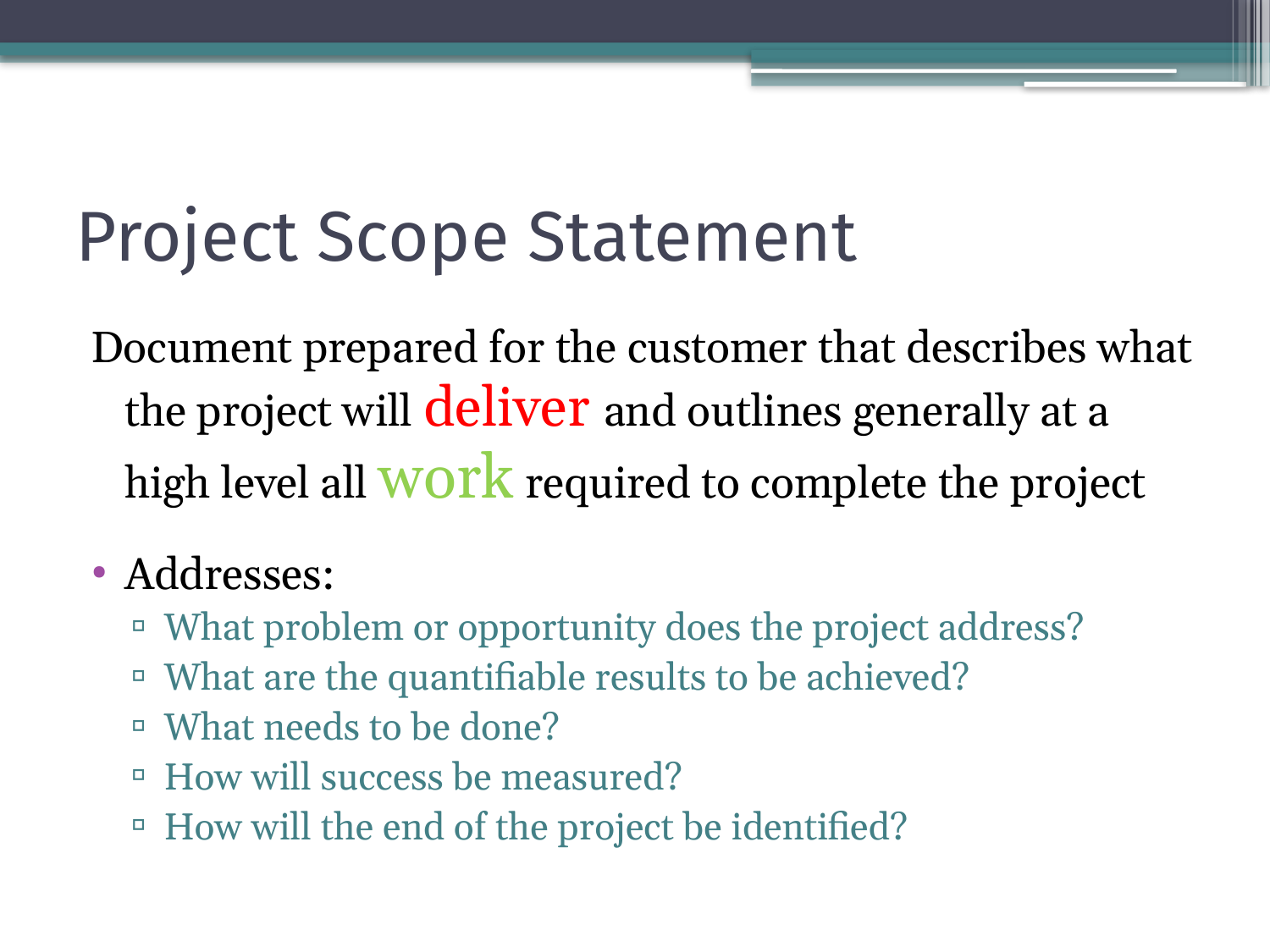

# Project Scope Statement
Document prepared for the customer that describes what the project will deliver and outlines generally at a high level all work required to complete the project
Addresses:
What problem or opportunity does the project address?
What are the quantifiable results to be achieved?
What needs to be done?
How will success be measured?
How will the end of the project be identified?